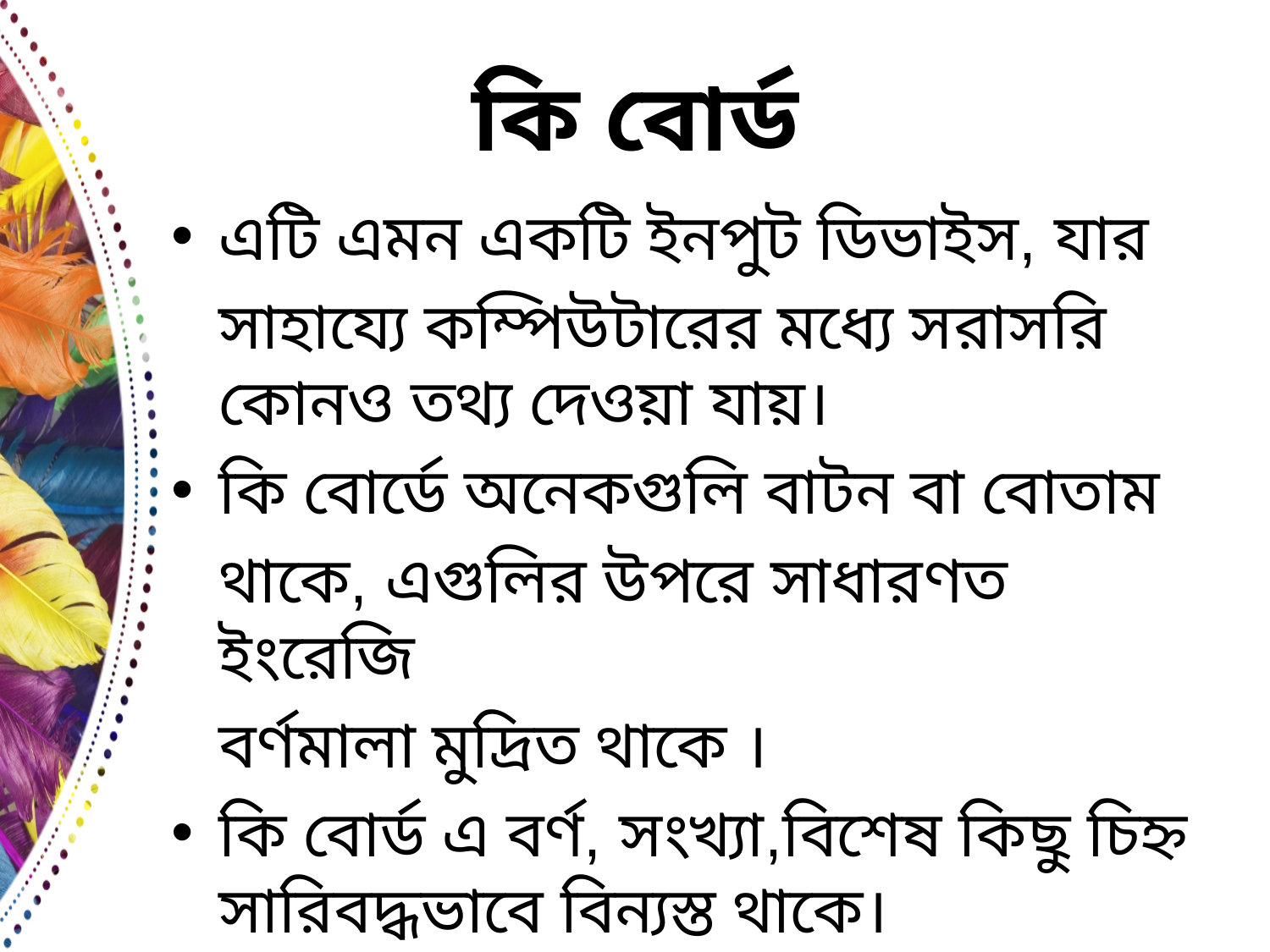

# কি বোর্ড
এটি এমন একটি ইনপুট ডিভাইস, যার
	সাহায্যে কম্পিউটারের মধ্যে সরাসরি কোনও তথ্য দেওয়া যায়।
কি বোর্ডে অনেকগুলি বাটন বা বোতাম
	থাকে, এগুলির উপরে সাধারণত ইংরেজি
	বর্ণমালা মুদ্রিত থাকে ।
কি বোর্ড এ বর্ণ, সংখ্যা,বিশেষ কিছু চিহ্ন সারিবদ্ধভাবে বিন্যস্ত থাকে।